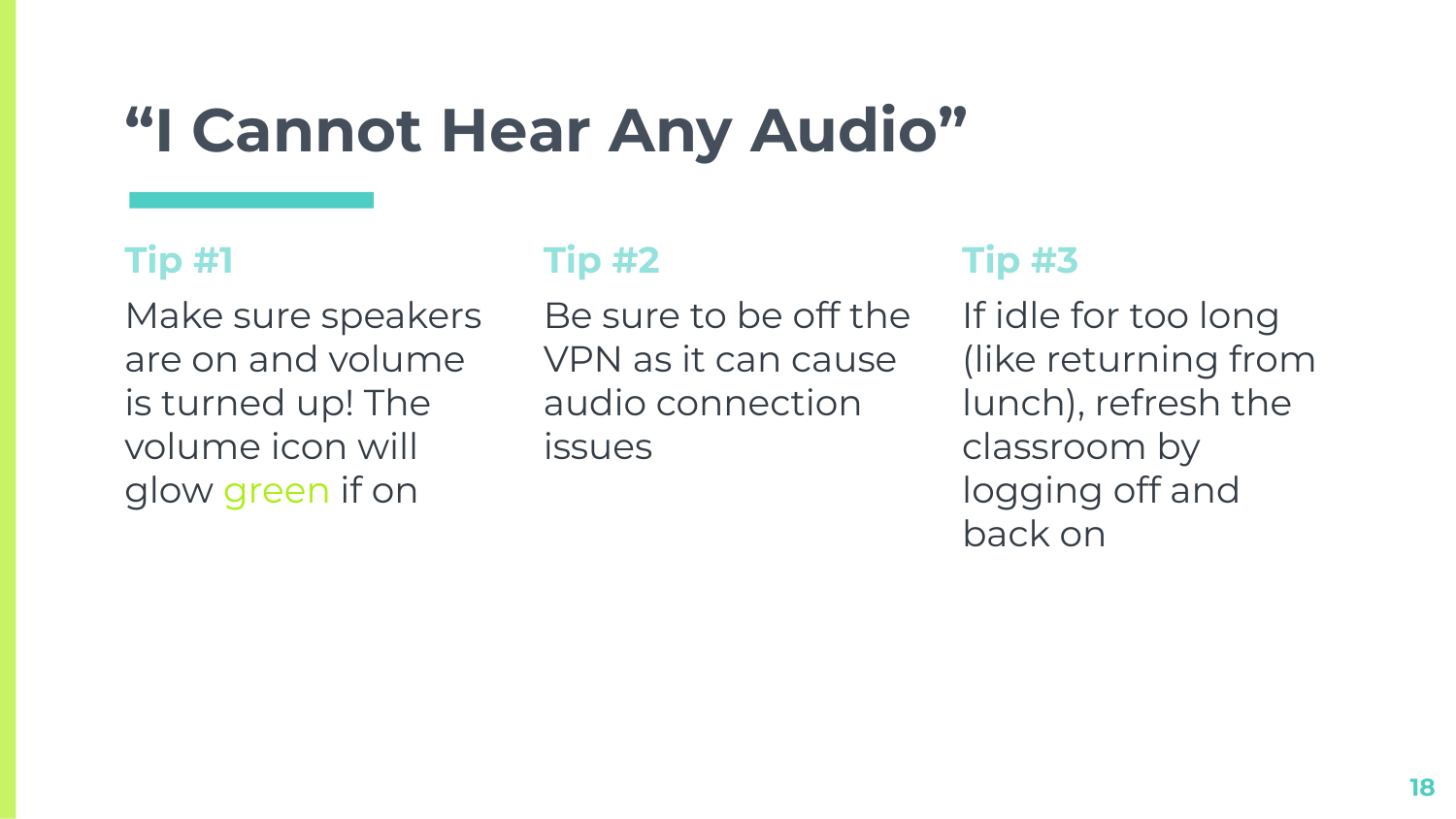

# “I Cannot Hear Any Audio”
Tip #1
Make sure speakers are on and volume is turned up! The volume icon will glow green if on
Tip #2
Be sure to be off the VPN as it can cause audio connection issues
Tip #3
If idle for too long (like returning from lunch), refresh the classroom by logging off and back on
18